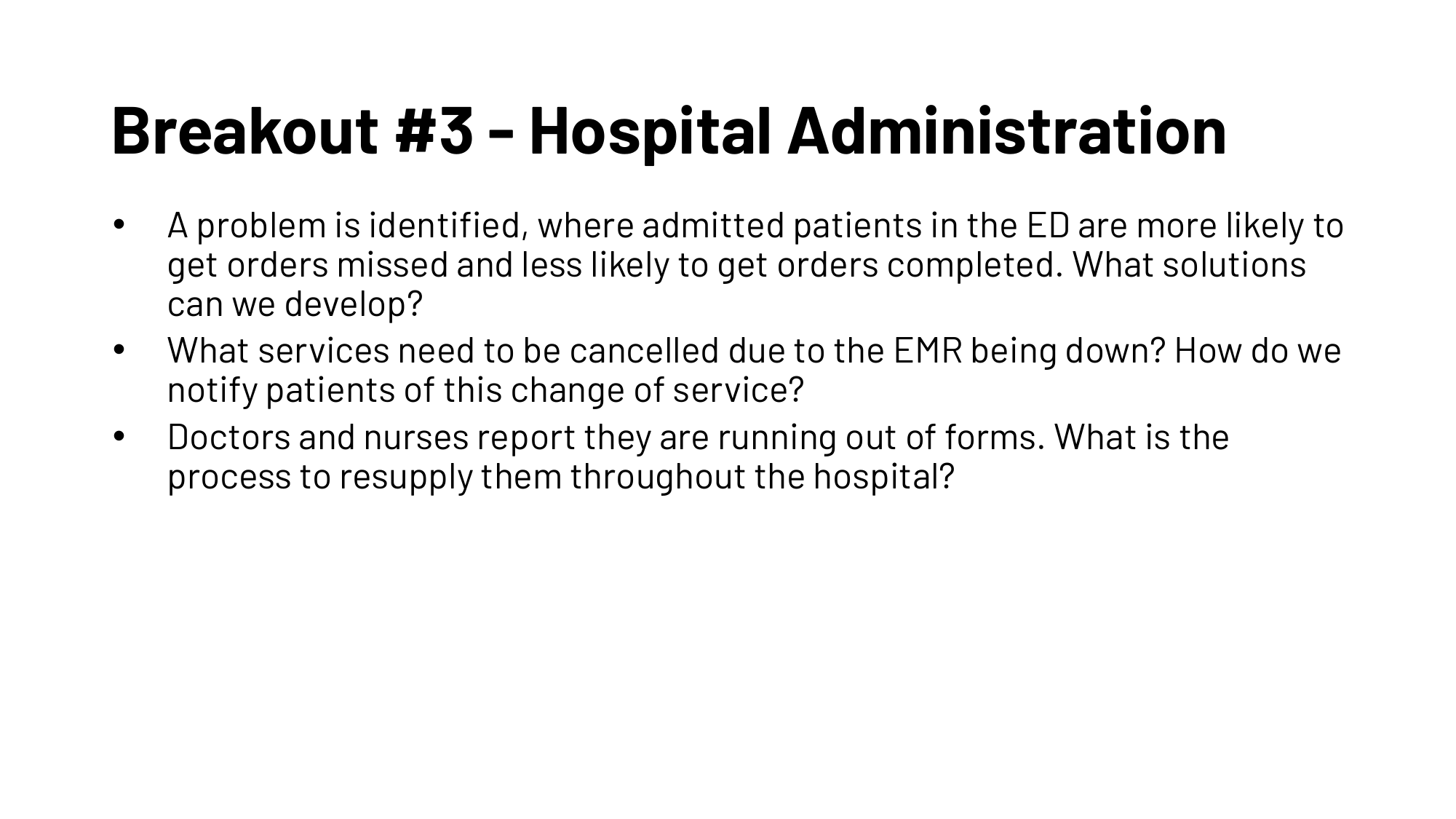

# Breakout #3 - Hospital Administration
A problem is identified, where admitted patients in the ED are more likely to get orders missed and less likely to get orders completed. What solutions can we develop?
What services need to be cancelled due to the EMR being down? How do we notify patients of this change of service?
Doctors and nurses report they are running out of forms. What is the process to resupply them throughout the hospital?